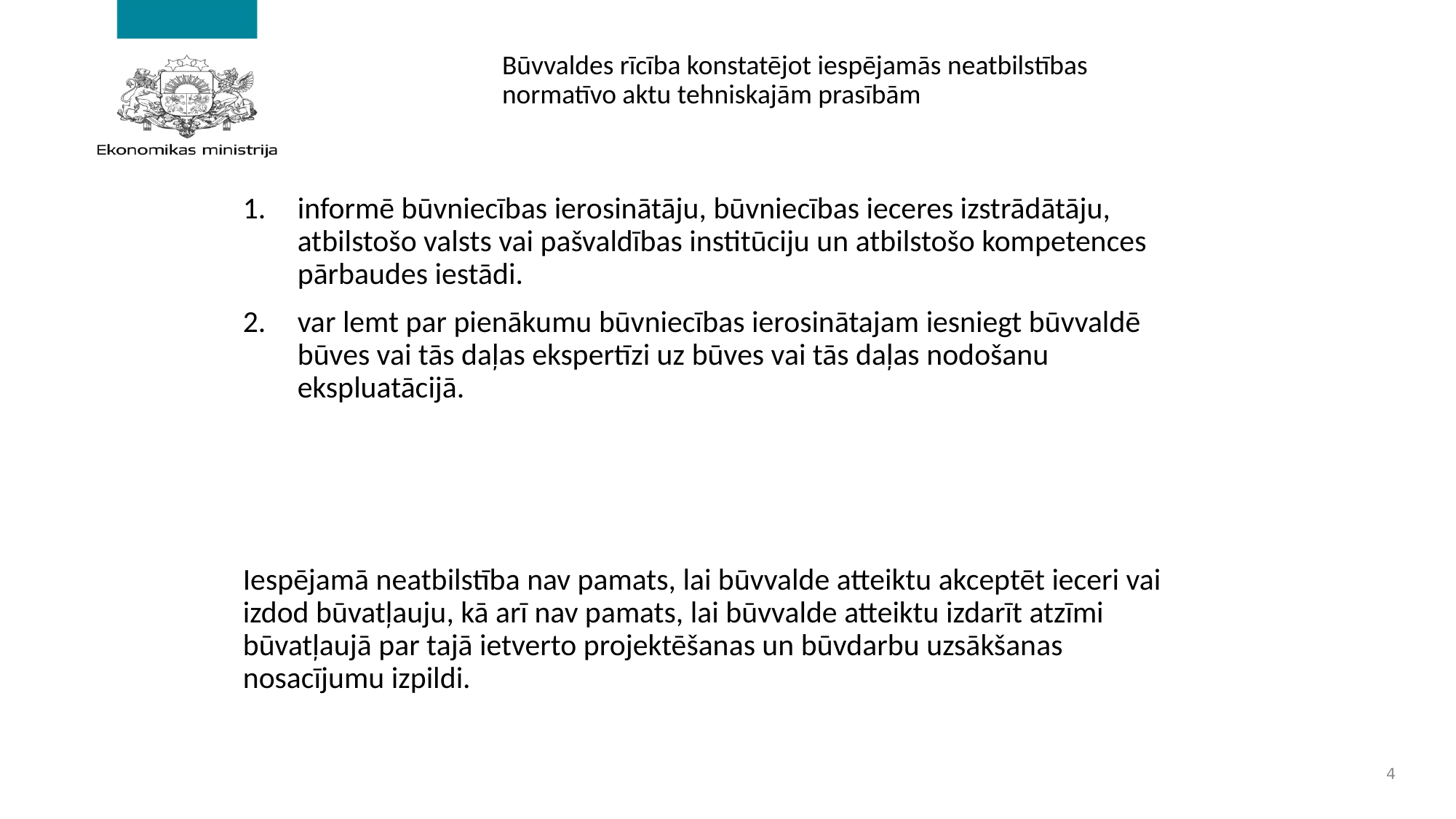

# Būvvaldes rīcība konstatējot iespējamās neatbilstības normatīvo aktu tehniskajām prasībām
informē būvniecības ierosinātāju, būvniecības ieceres izstrādātāju, atbilstošo valsts vai pašvaldības institūciju un atbilstošo kompetences pārbaudes iestādi.
var lemt par pienākumu būvniecības ierosinātajam iesniegt būvvaldē būves vai tās daļas ekspertīzi uz būves vai tās daļas nodošanu ekspluatācijā.

Iespējamā neatbilstība nav pamats, lai būvvalde atteiktu akceptēt ieceri vai izdod būvatļauju, kā arī nav pamats, lai būvvalde atteiktu izdarīt atzīmi būvatļaujā par tajā ietverto projektēšanas un būvdarbu uzsākšanas nosacījumu izpildi.

4